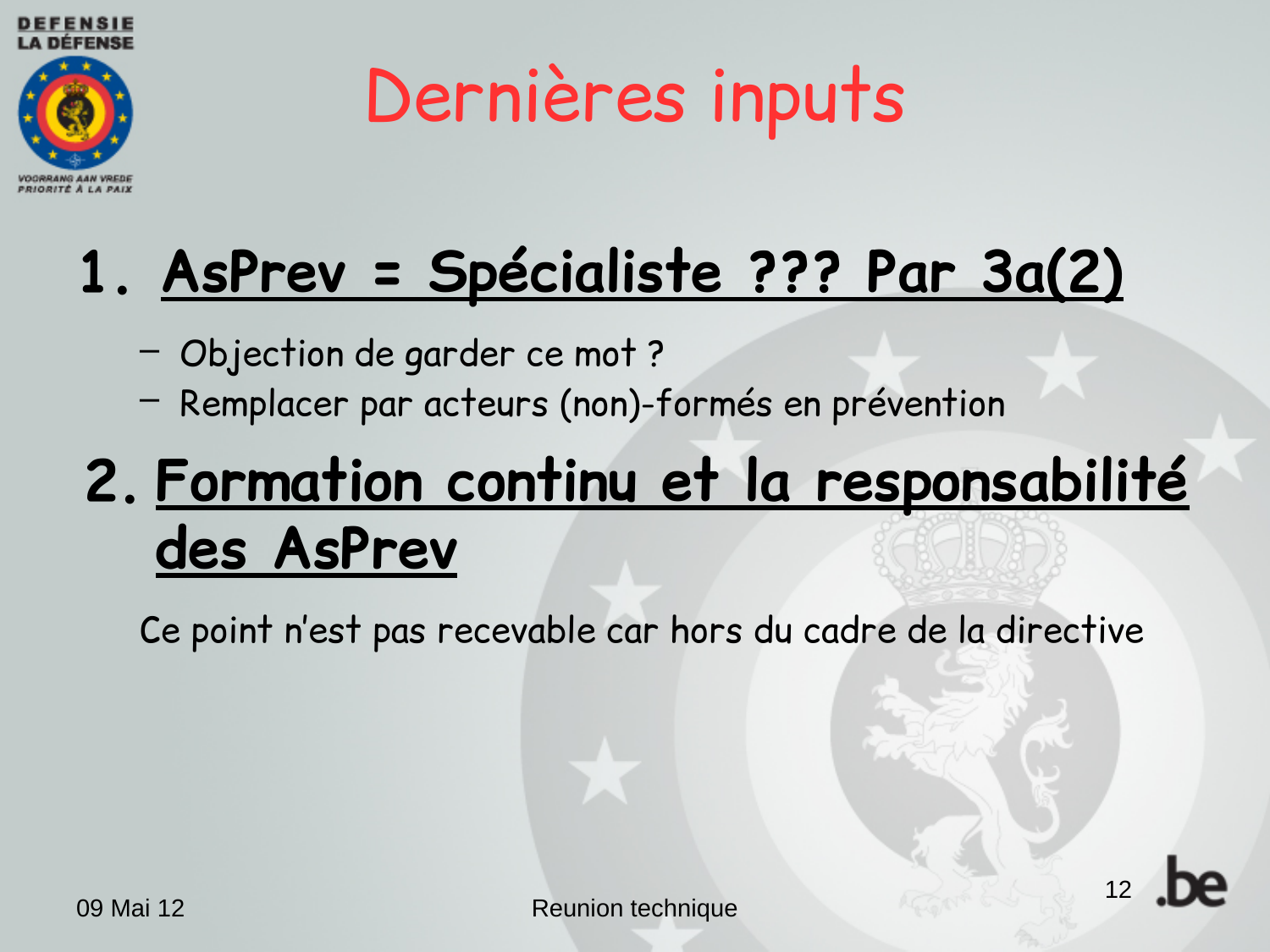

# Dernières inputs
AsPrev = Spécialiste ??? Par 3a(2)
Objection de garder ce mot ?
Remplacer par acteurs (non)-formés en prévention
Formation continu et la responsabilité des AsPrev
Ce point n’est pas recevable car hors du cadre de la directive
12
09 Mai 12
Reunion technique